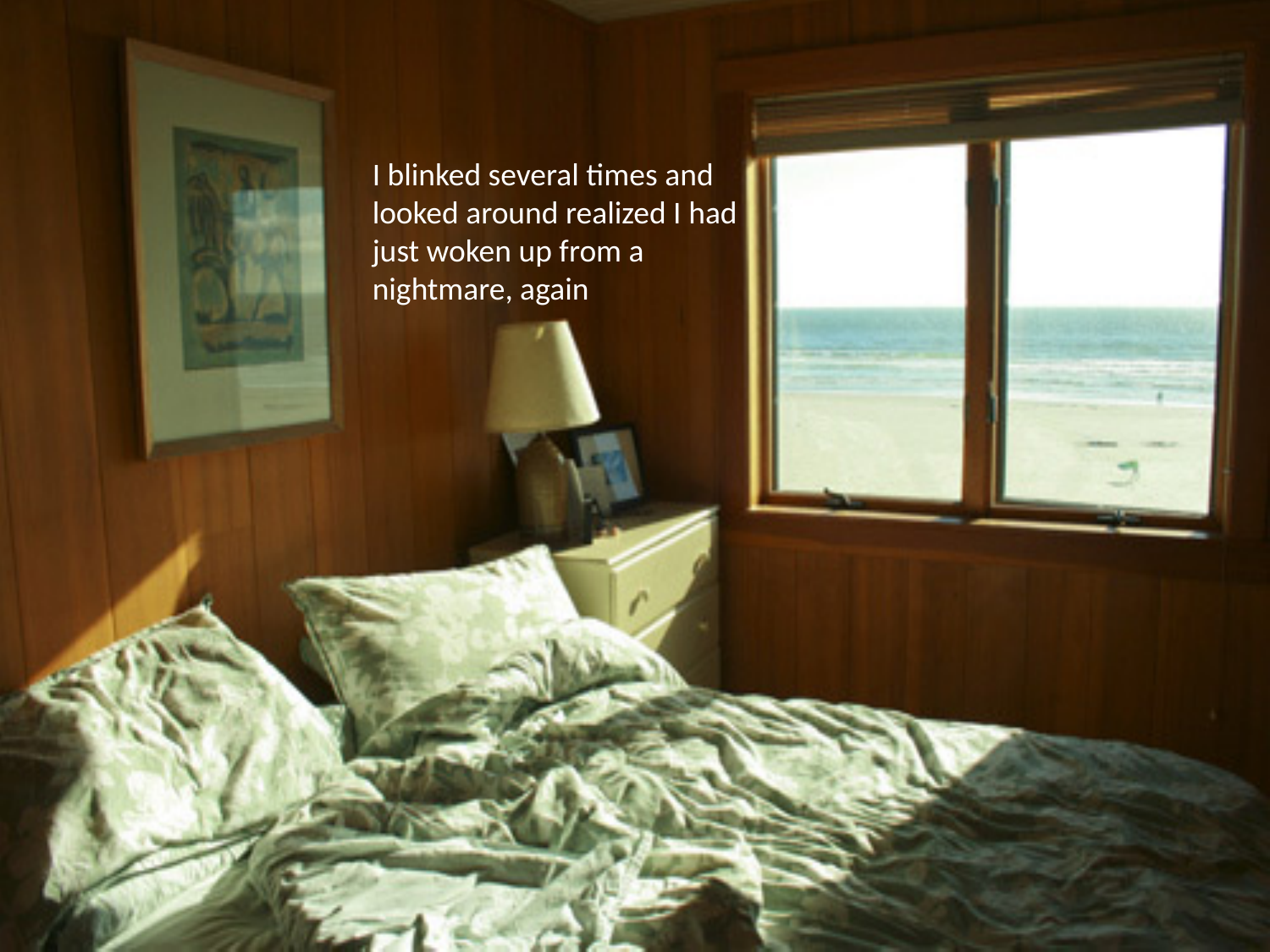

I blinked several times and looked around realized I had just woken up from a nightmare, again